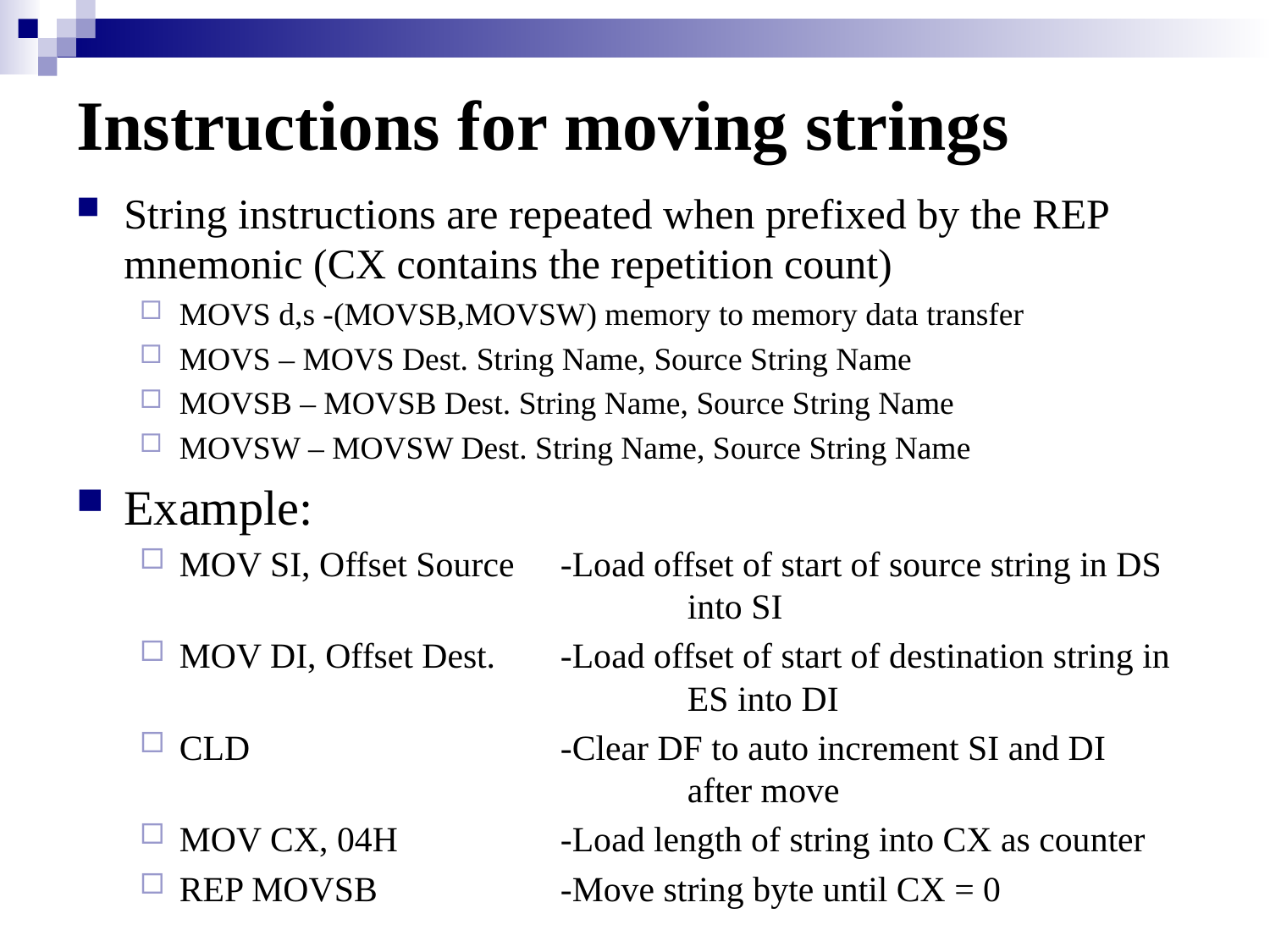

# Instructions for moving strings
String instructions are repeated when prefixed by the REP mnemonic (CX contains the repetition count)
MOVS d,s -(MOVSB,MOVSW) memory to memory data transfer
MOVS – MOVS Dest. String Name, Source String Name
MOVSB – MOVSB Dest. String Name, Source String Name
MOVSW – MOVSW Dest. String Name, Source String Name
Example:
MOV SI, Offset Source 	-Load offset of start of source string in DS 				into SI
MOV DI, Offset Dest.	-Load offset of start of destination string in 				ES into DI
CLD 			-Clear DF to auto increment SI and DI 				after move
MOV CX, 04H 		-Load length of string into CX as counter
REP MOVSB 		-Move string byte until CX = 0